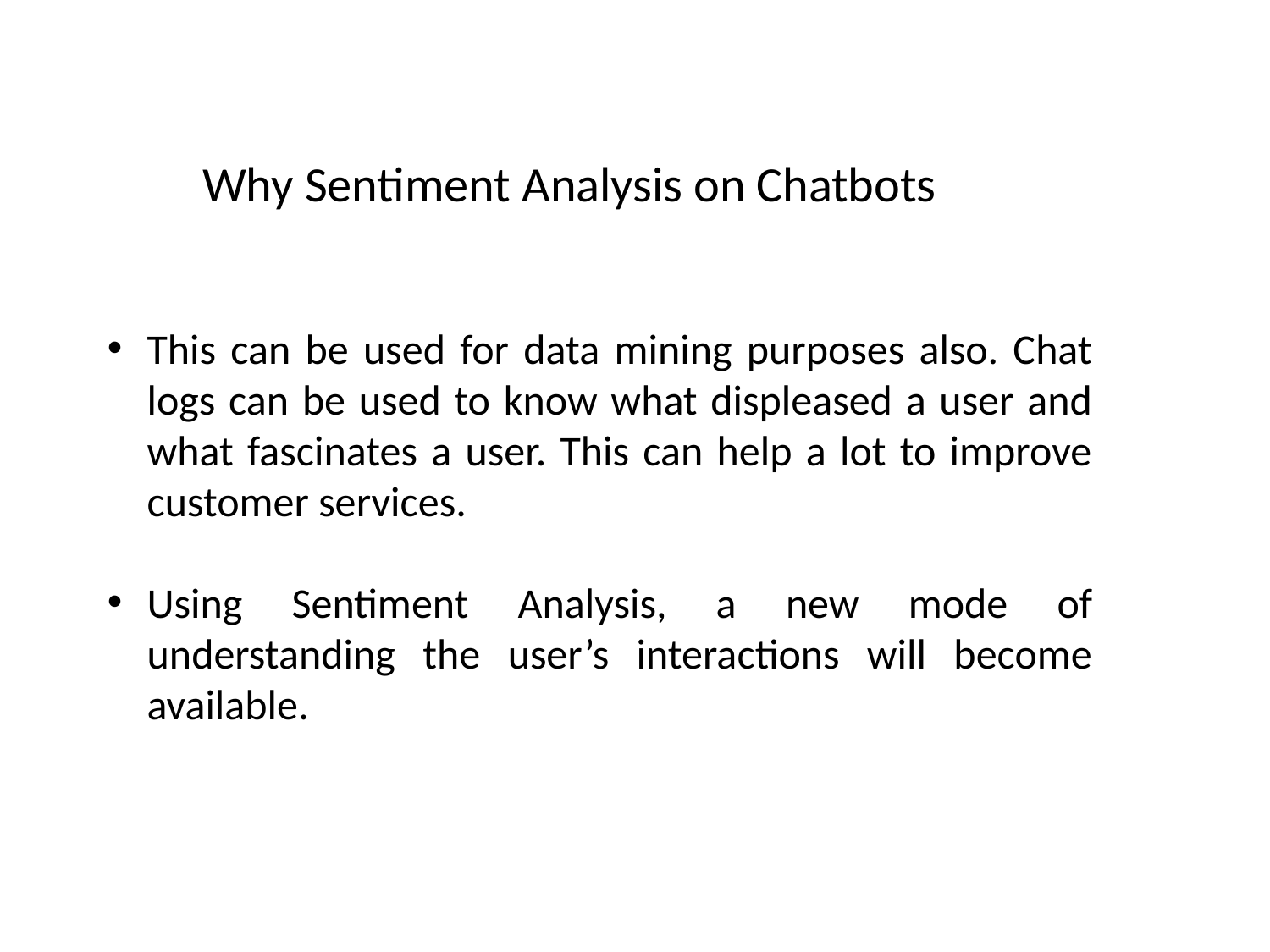

Why Sentiment Analysis on Chatbots
This can be used for data mining purposes also. Chat logs can be used to know what displeased a user and what fascinates a user. This can help a lot to improve customer services.

Using Sentiment Analysis, a new mode of understanding the user’s interactions will become available.